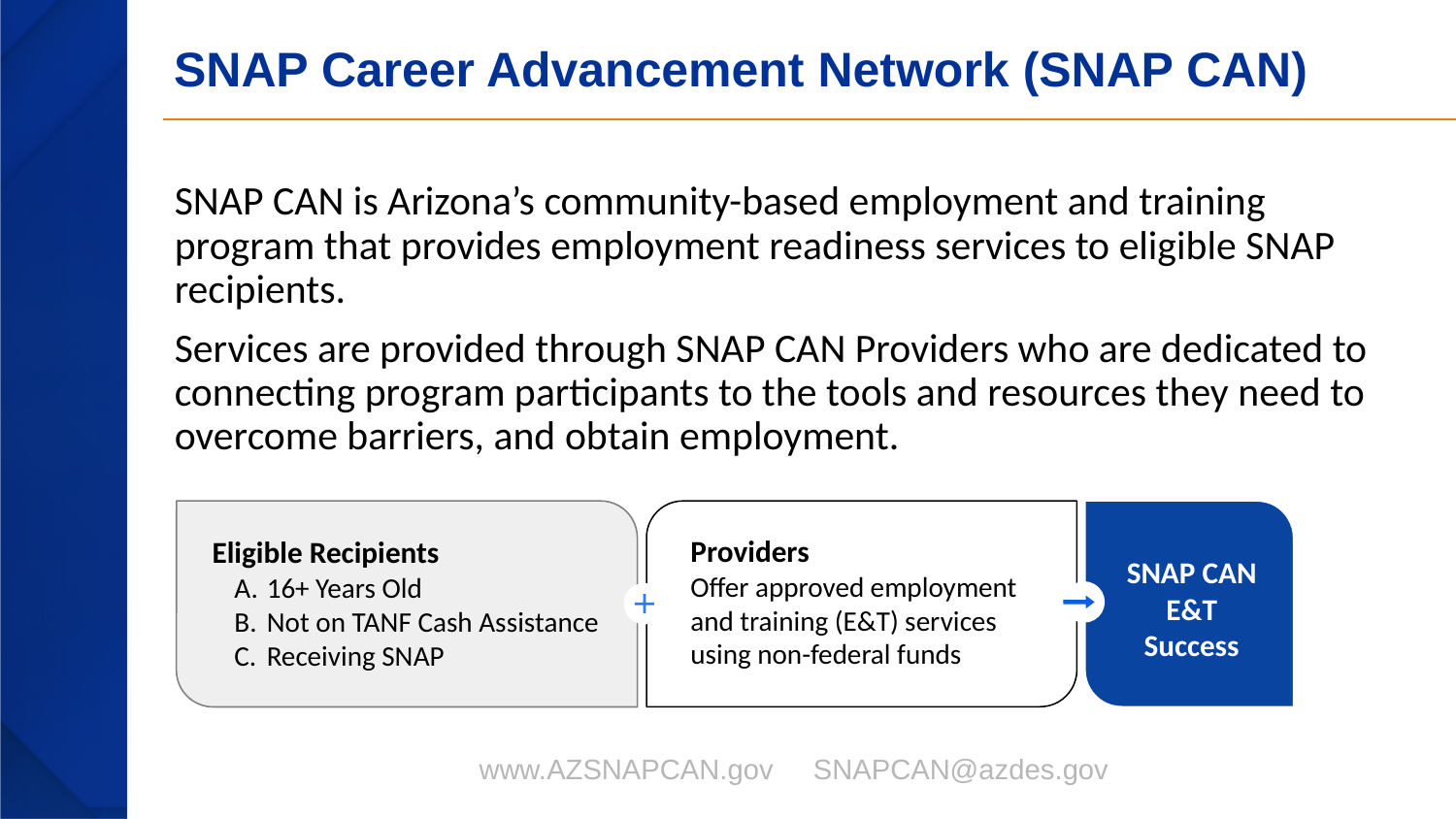

# SNAP Career Advancement Network (SNAP CAN)
SNAP CAN is Arizona’s community-based employment and training program that provides employment readiness services to eligible SNAP recipients.
Services are provided through SNAP CAN Providers who are dedicated to connecting program participants to the tools and resources they need to overcome barriers, and obtain employment.

Eligible Recipients
16+ Years Old
Not on TANF Cash Assistance
Receiving SNAP

Providers
Offer approved employment and training (E&T) services  using non-federal funds

SNAP CAN
E&T Success

www.AZSNAPCAN.gov     SNAPCAN@azdes.gov